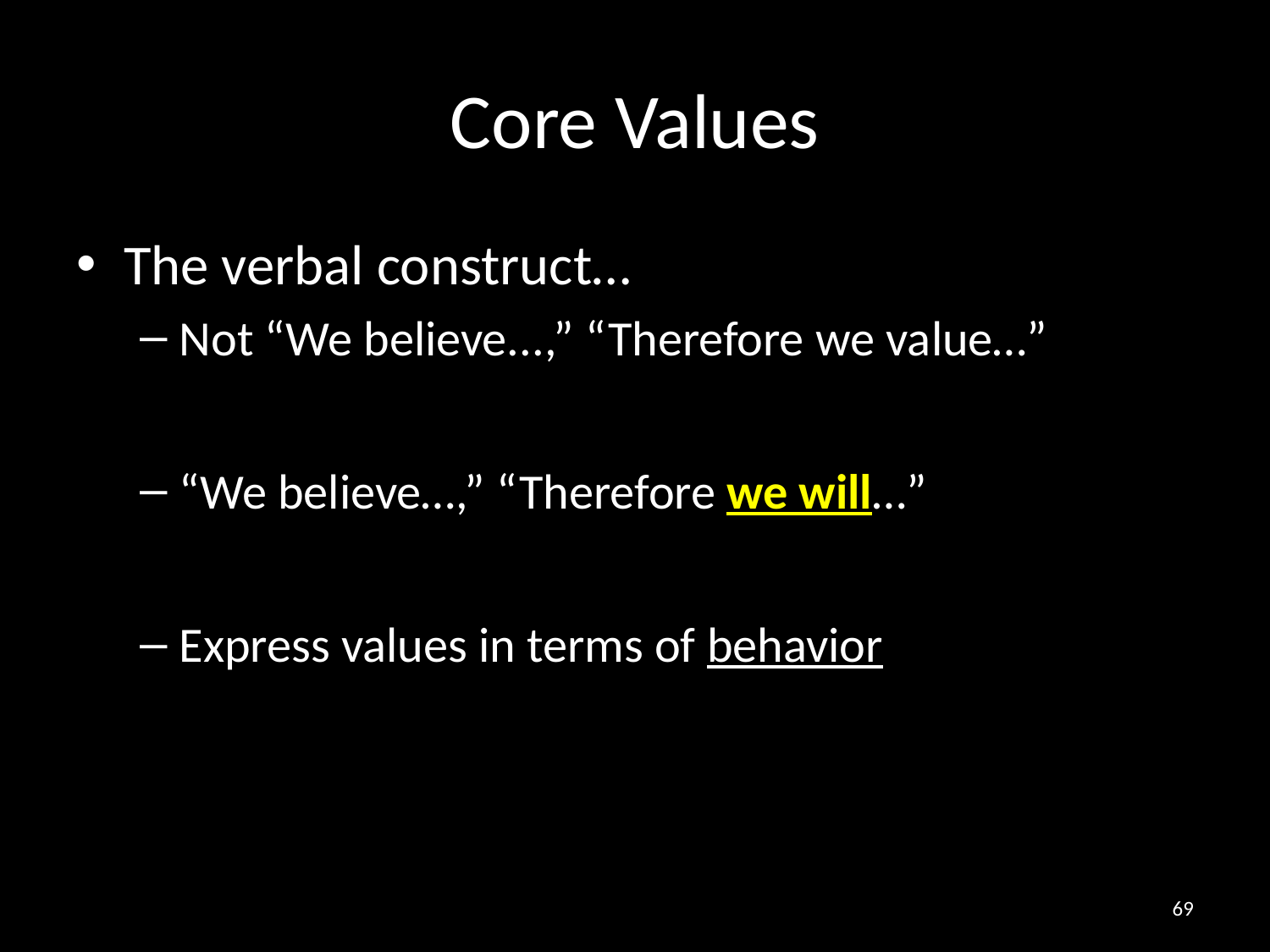

# Core Values
The verbal construct…
Not “We believe...,” “Therefore we value…”

“We believe…,” “Therefore we will…”

Express values in terms of behavior
69